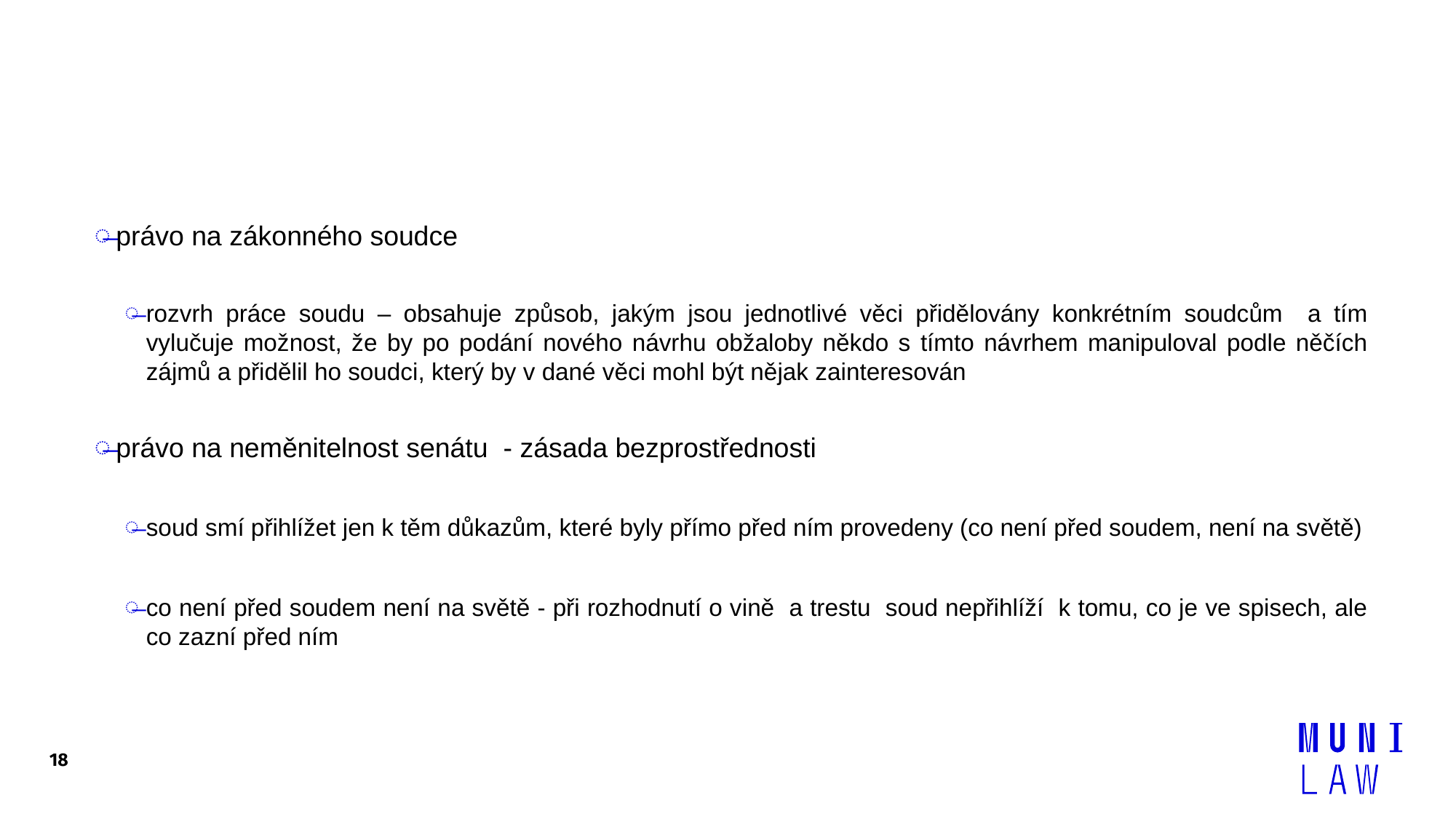

#
právo na zákonného soudce

rozvrh práce soudu – obsahuje způsob, jakým jsou jednotlivé věci přidělovány konkrétním soudcům  a tím vylučuje možnost, že by po podání nového návrhu obžaloby někdo s tímto návrhem manipuloval podle něčích zájmů a přidělil ho soudci, který by v dané věci mohl být nějak zainteresován

právo na neměnitelnost senátu  - zásada bezprostřednosti

soud smí přihlížet jen k těm důkazům, které byly přímo před ním provedeny (co není před soudem, není na světě)

co není před soudem není na světě - při rozhodnutí o vině  a trestu  soud nepřihlíží  k tomu, co je ve spisech, ale co zazní před ním

18